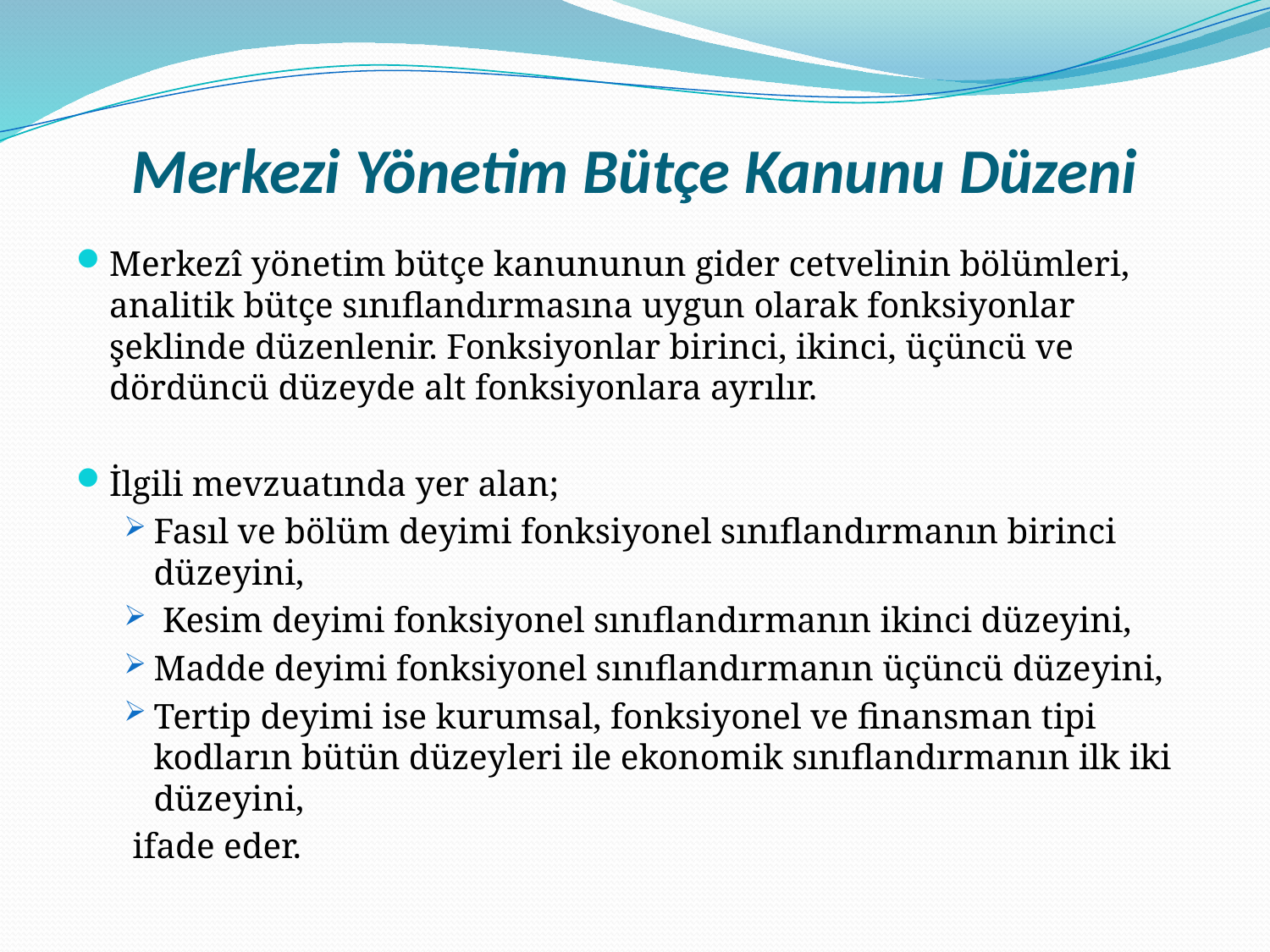

# Merkezi Yönetim Bütçe Kanunu Düzeni
Merkezî yönetim bütçe kanununun gider cetvelinin bölümleri, analitik bütçe sınıflandırmasına uygun olarak fonksiyonlar şeklinde düzenlenir. Fonksiyonlar birinci, ikinci, üçüncü ve dördüncü düzeyde alt fonksiyonlara ayrılır.

İlgili mevzuatında yer alan;
Fasıl ve bölüm deyimi fonksiyonel sınıflandırmanın birinci düzeyini,
 Kesim deyimi fonksiyonel sınıflandırmanın ikinci düzeyini,
Madde deyimi fonksiyonel sınıflandırmanın üçüncü düzeyini,
Tertip deyimi ise kurumsal, fonksiyonel ve finansman tipi kodların bütün düzeyleri ile ekonomik sınıflandırmanın ilk iki düzeyini,
 ifade eder.